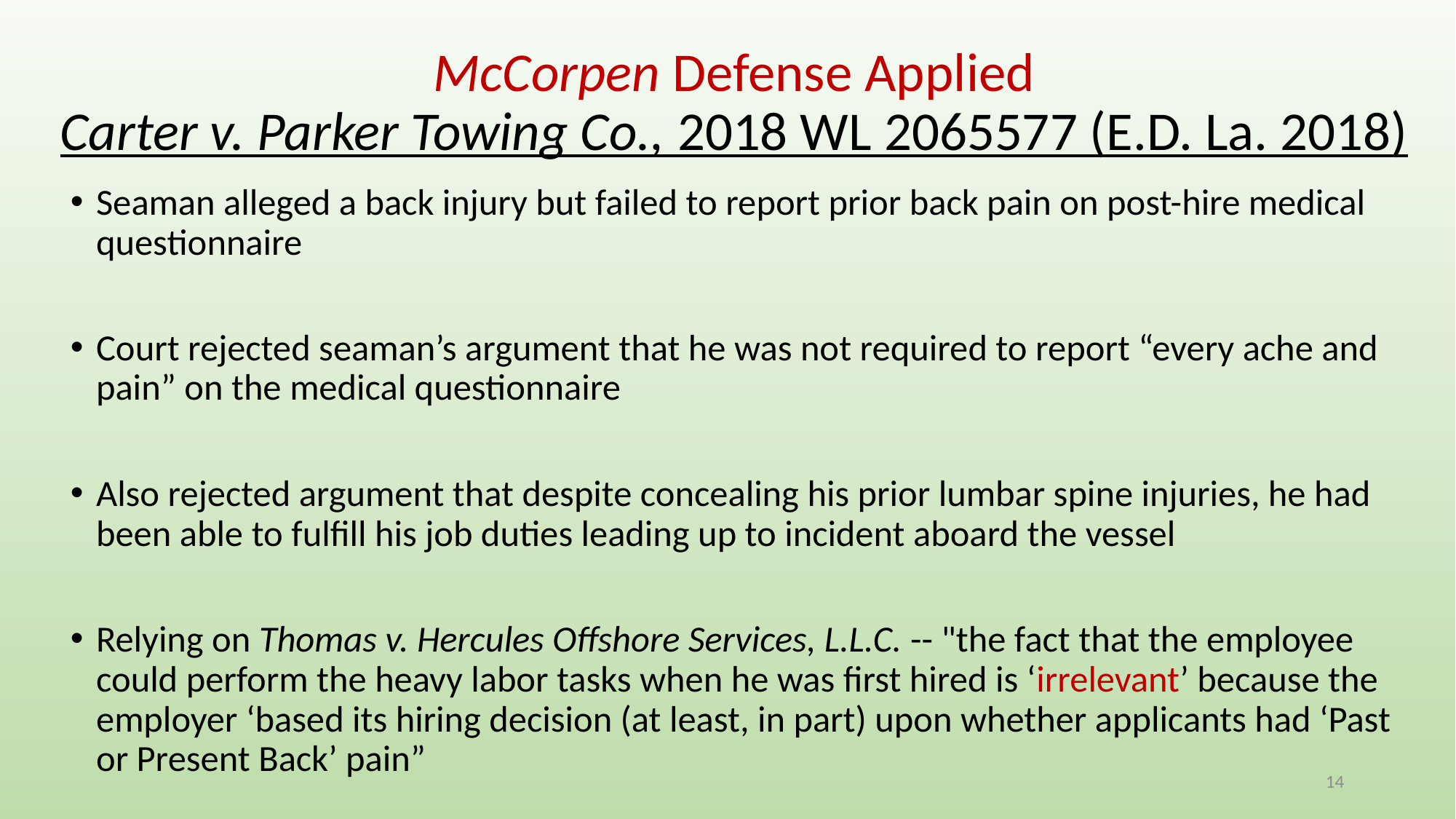

# McCorpen Defense Applied Carter v. Parker Towing Co., 2018 WL 2065577 (E.D. La. 2018)
Seaman alleged a back injury but failed to report prior back pain on post-hire medical questionnaire

Court rejected seaman’s argument that he was not required to report “every ache and pain” on the medical questionnaire

Also rejected argument that despite concealing his prior lumbar spine injuries, he had been able to fulfill his job duties leading up to incident aboard the vessel

Relying on Thomas v. Hercules Offshore Services, L.L.C. -- "the fact that the employee could perform the heavy labor tasks when he was first hired is ‘irrelevant’ because the employer ‘based its hiring decision (at least, in part) upon whether applicants had ‘Past or Present Back’ pain”
14